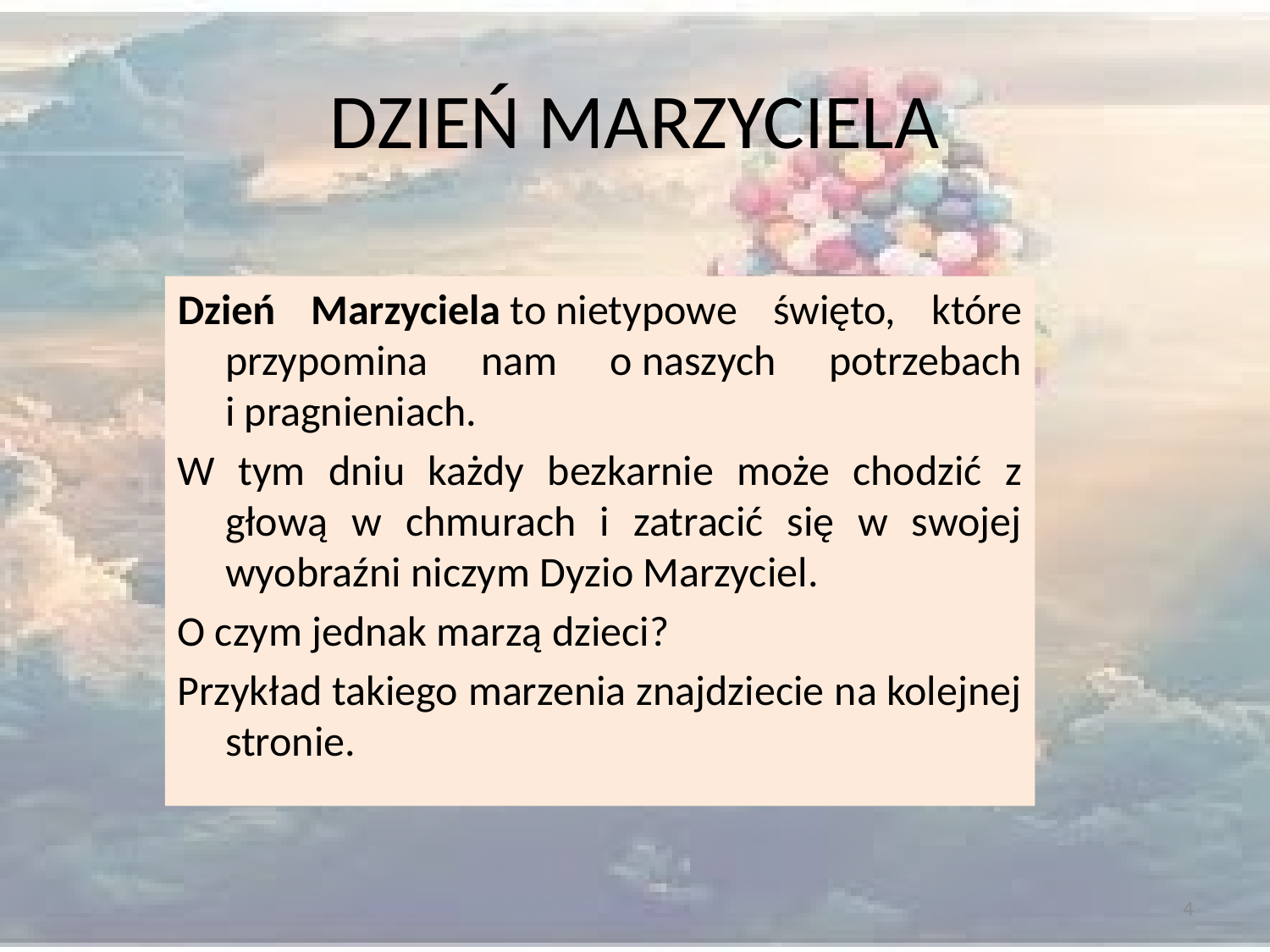

# DZIEŃ MARZYCIELA
Dzień Marzyciela to nietypowe święto, które przypomina nam o naszych potrzebach i pragnieniach.
W tym dniu każdy bezkarnie może chodzić z głową w chmurach i zatracić się w swojej wyobraźni niczym Dyzio Marzyciel.
O czym jednak marzą dzieci?
Przykład takiego marzenia znajdziecie na kolejnej stronie.
4